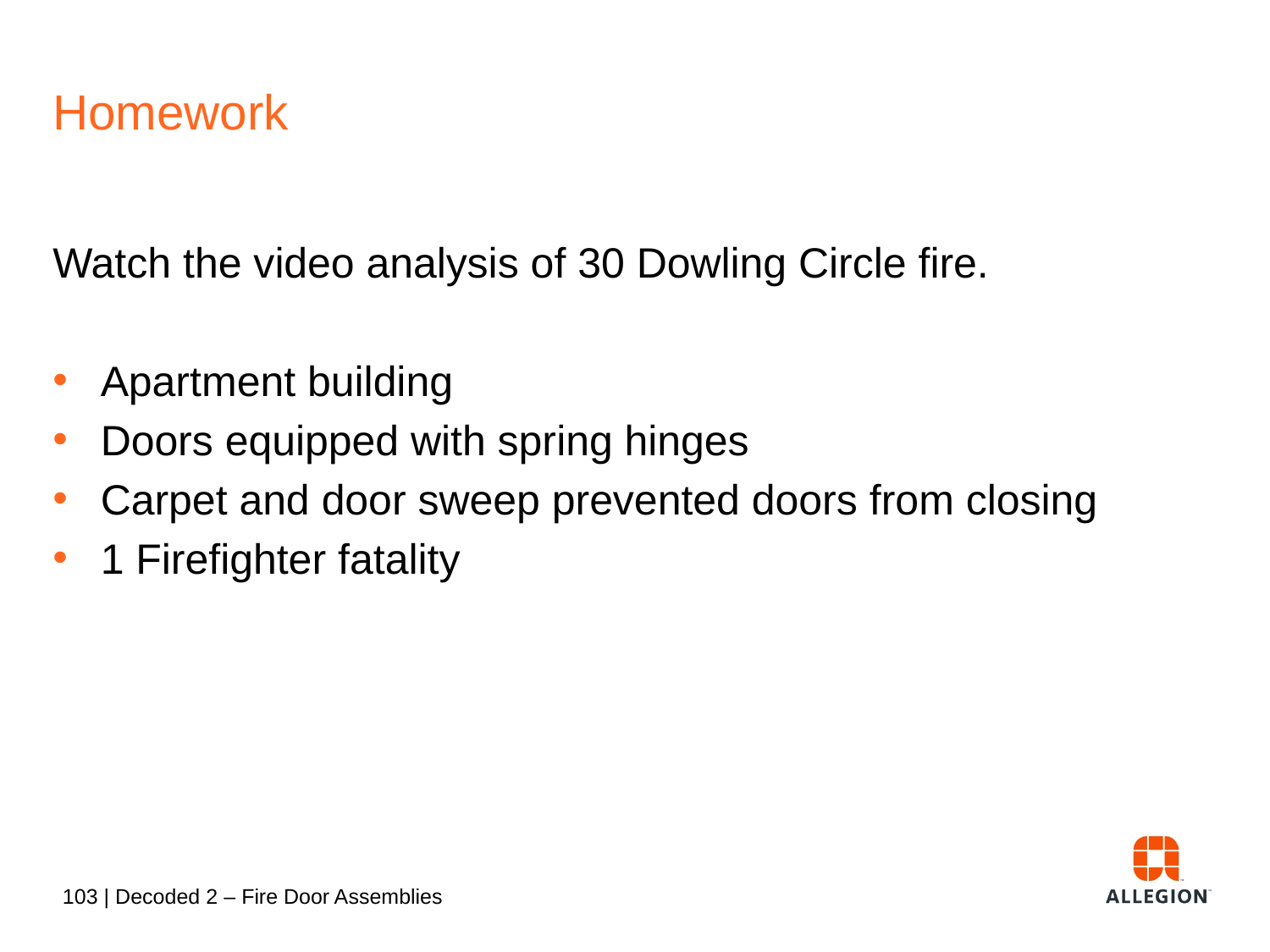

# Homework
Watch the video analysis of 30 Dowling Circle fire.

Apartment building
Doors equipped with spring hinges
Carpet and door sweep prevented doors from closing
1 Firefighter fatality